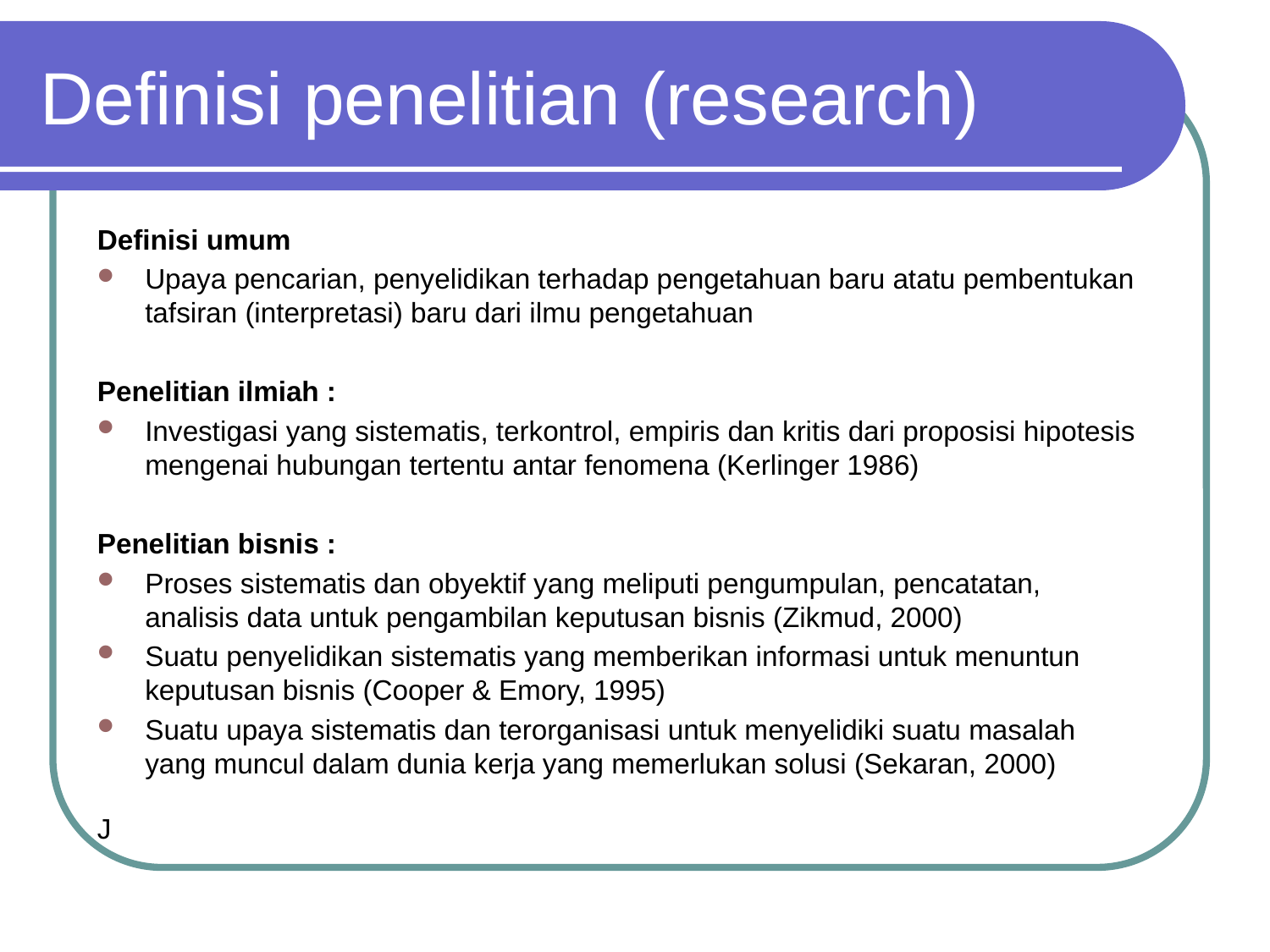

# Definisi penelitian (research)
Definisi umum
Upaya pencarian, penyelidikan terhadap pengetahuan baru atatu pembentukan tafsiran (interpretasi) baru dari ilmu pengetahuan

Penelitian ilmiah :
Investigasi yang sistematis, terkontrol, empiris dan kritis dari proposisi hipotesis mengenai hubungan tertentu antar fenomena (Kerlinger 1986)

Penelitian bisnis :
Proses sistematis dan obyektif yang meliputi pengumpulan, pencatatan, analisis data untuk pengambilan keputusan bisnis (Zikmud, 2000)
Suatu penyelidikan sistematis yang memberikan informasi untuk menuntun keputusan bisnis (Cooper & Emory, 1995)
Suatu upaya sistematis dan terorganisasi untuk menyelidiki suatu masalah yang muncul dalam dunia kerja yang memerlukan solusi (Sekaran, 2000)

J